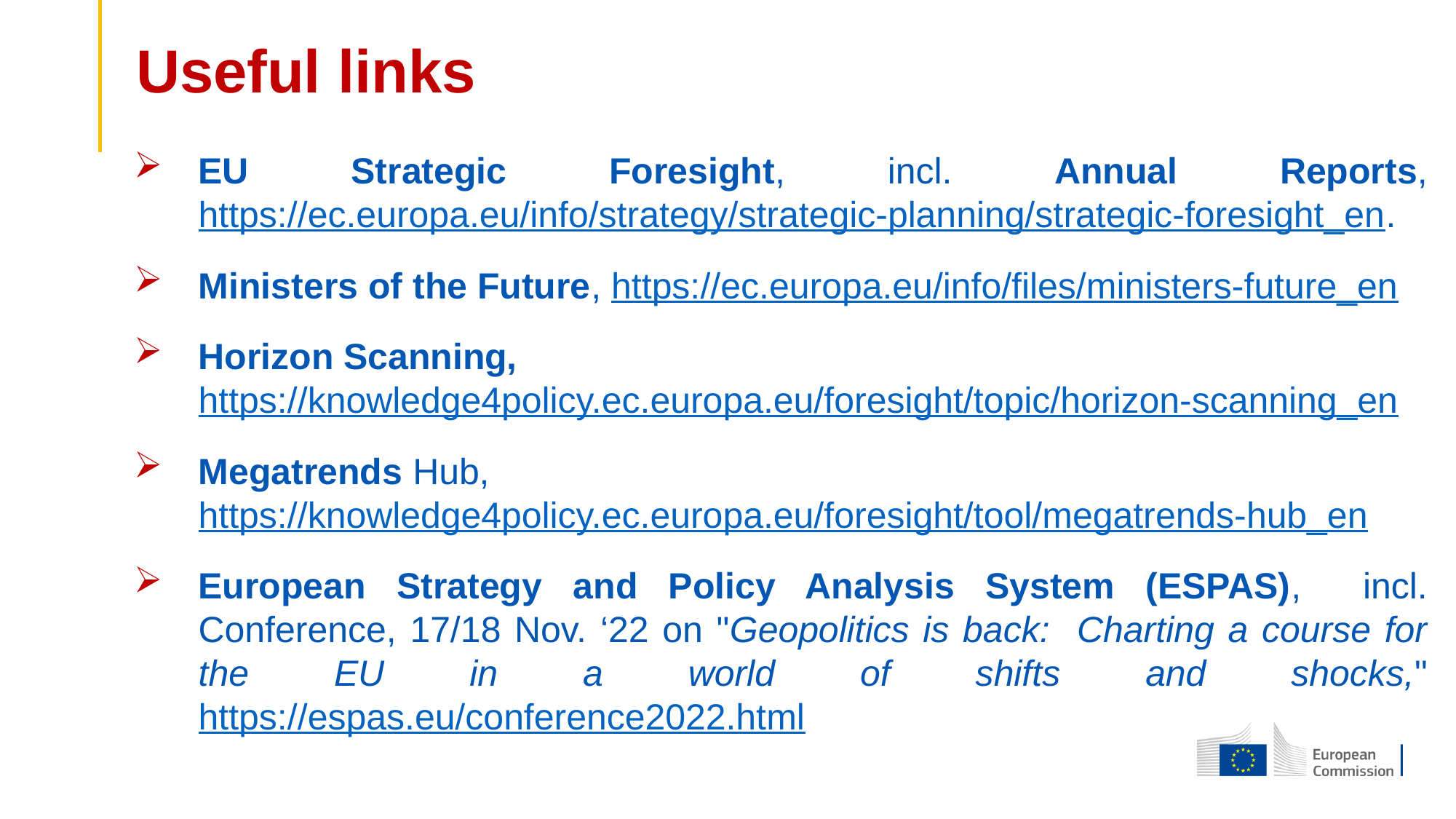

Useful links
EU Strategic Foresight, incl. Annual Reports, https://ec.europa.eu/info/strategy/strategic-planning/strategic-foresight_en.
Ministers of the Future, https://ec.europa.eu/info/files/ministers-future_en
Horizon Scanning, https://knowledge4policy.ec.europa.eu/foresight/topic/horizon-scanning_en
Megatrends Hub, https://knowledge4policy.ec.europa.eu/foresight/tool/megatrends-hub_en
European Strategy and Policy Analysis System (ESPAS),  incl. Conference, 17/18 Nov. ‘22 on "Geopolitics is back:  Charting a course for the EU in a world of shifts and shocks," https://espas.eu/conference2022.html